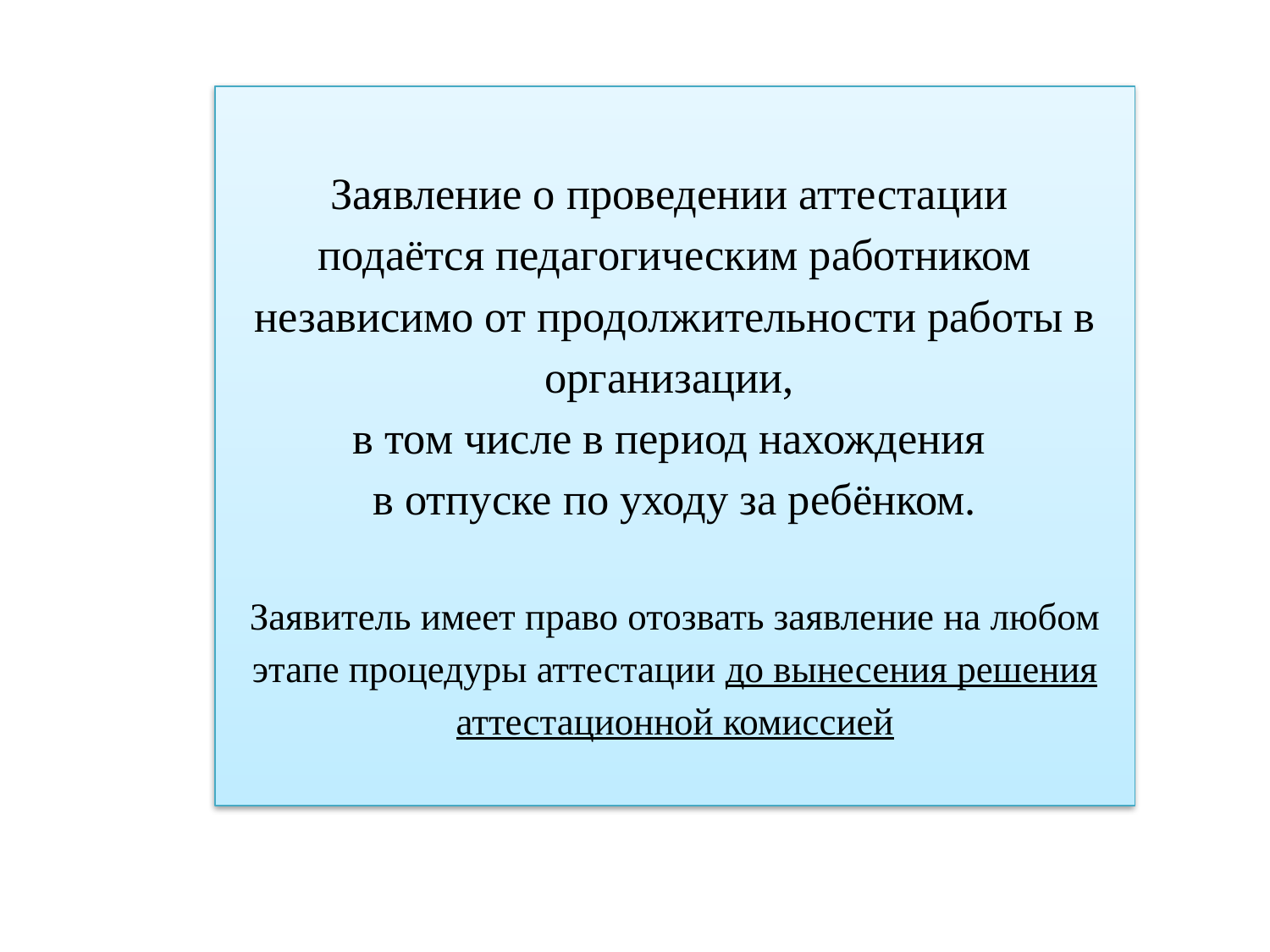

# Заявление о проведении аттестации подаётся педагогическим работником независимо от продолжительности работы в организации, в том числе в период нахождения в отпуске по уходу за ребёнком. Заявитель имеет право отозвать заявление на любом этапе процедуры аттестации до вынесения решения аттестационной комиссией